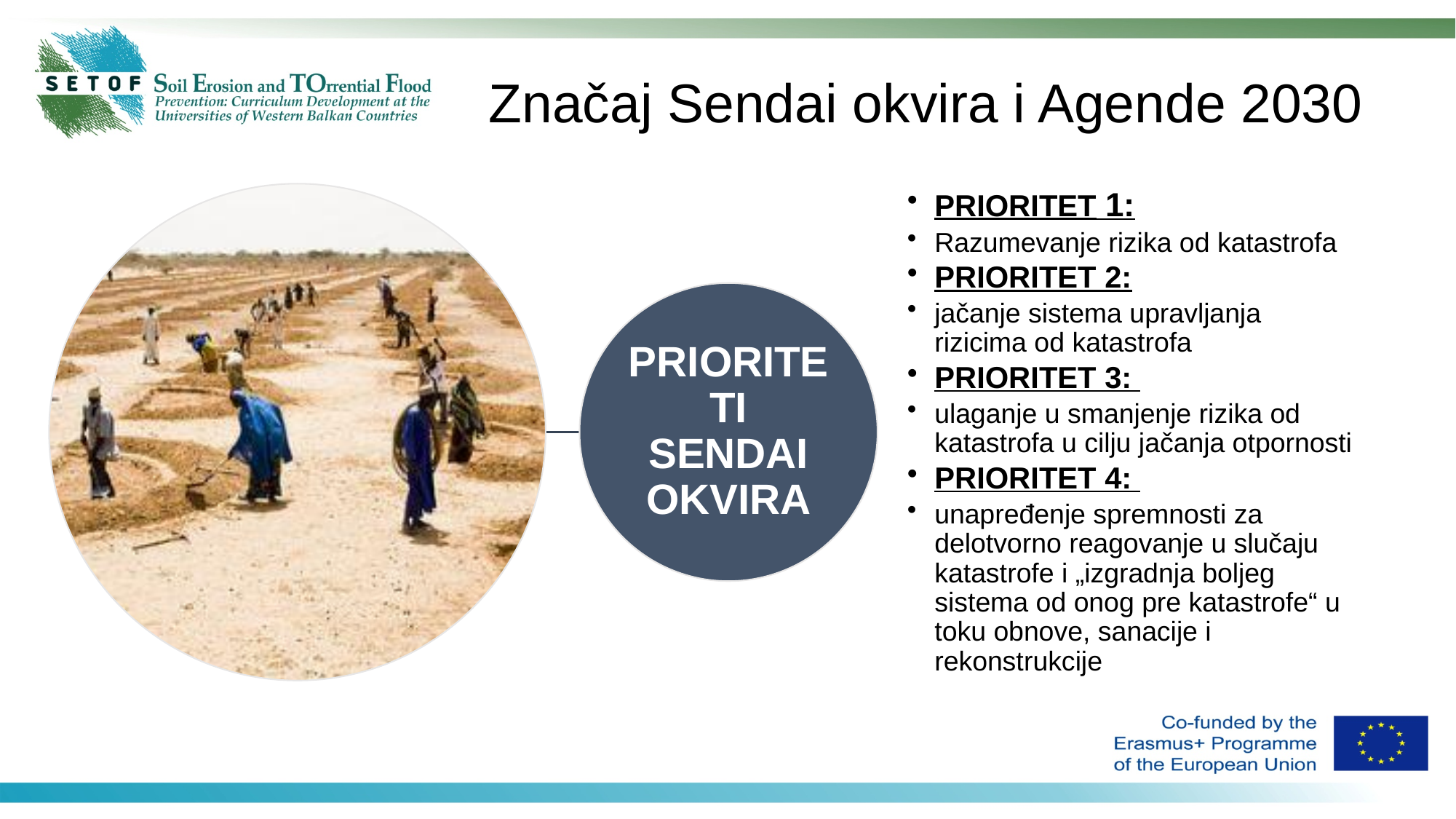

# Značaj Sendai okvira i Agende 2030
PRIORITETI SENDAI OKVIRA
PRIORITET 1:
Razumevanje rizika od katastrofa
PRIORITET 2:
jačanje sistema upravljanja rizicima od katastrofa
PRIORITET 3:
ulaganje u smanjenje rizika od katastrofa u cilju jačanja otpornosti
PRIORITET 4:
unapređenje spremnosti za delotvorno reagovanje u slučaju katastrofe i „izgradnja boljeg sistema od onog pre katastrofe“ u toku obnove, sanacije i rekonstrukcije